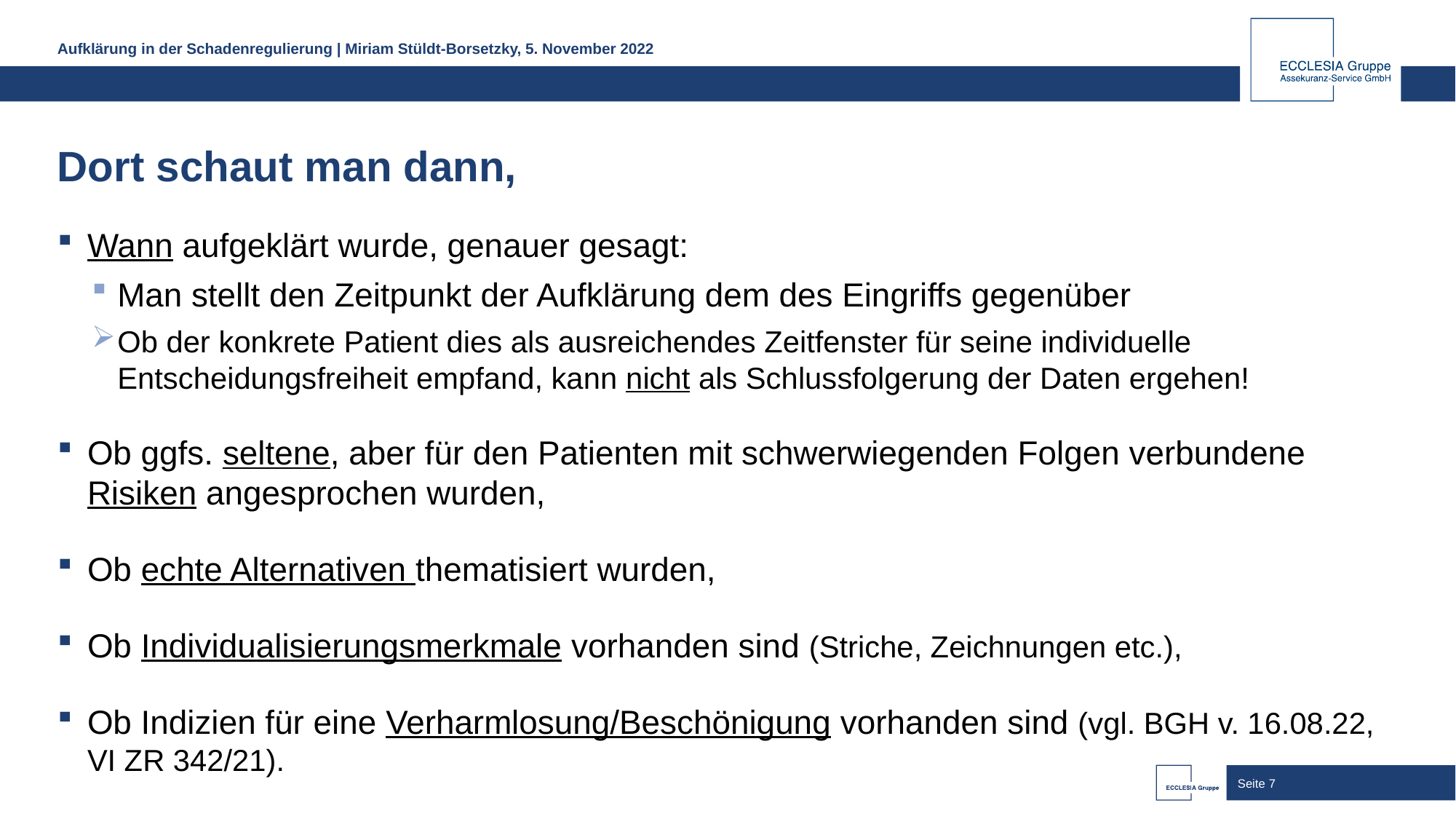

Aufklärung in der Schadenregulierung | Miriam Stüldt-Borsetzky, 5. November 2022
# Dort schaut man dann,
Wann aufgeklärt wurde, genauer gesagt:
Man stellt den Zeitpunkt der Aufklärung dem des Eingriffs gegenüber
Ob der konkrete Patient dies als ausreichendes Zeitfenster für seine individuelle Entscheidungsfreiheit empfand, kann nicht als Schlussfolgerung der Daten ergehen!

Ob ggfs. seltene, aber für den Patienten mit schwerwiegenden Folgen verbundene Risiken angesprochen wurden,

Ob echte Alternativen thematisiert wurden,

Ob Individualisierungsmerkmale vorhanden sind (Striche, Zeichnungen etc.),

Ob Indizien für eine Verharmlosung/Beschönigung vorhanden sind (vgl. BGH v. 16.08.22, VI ZR 342/21).
Seite 7